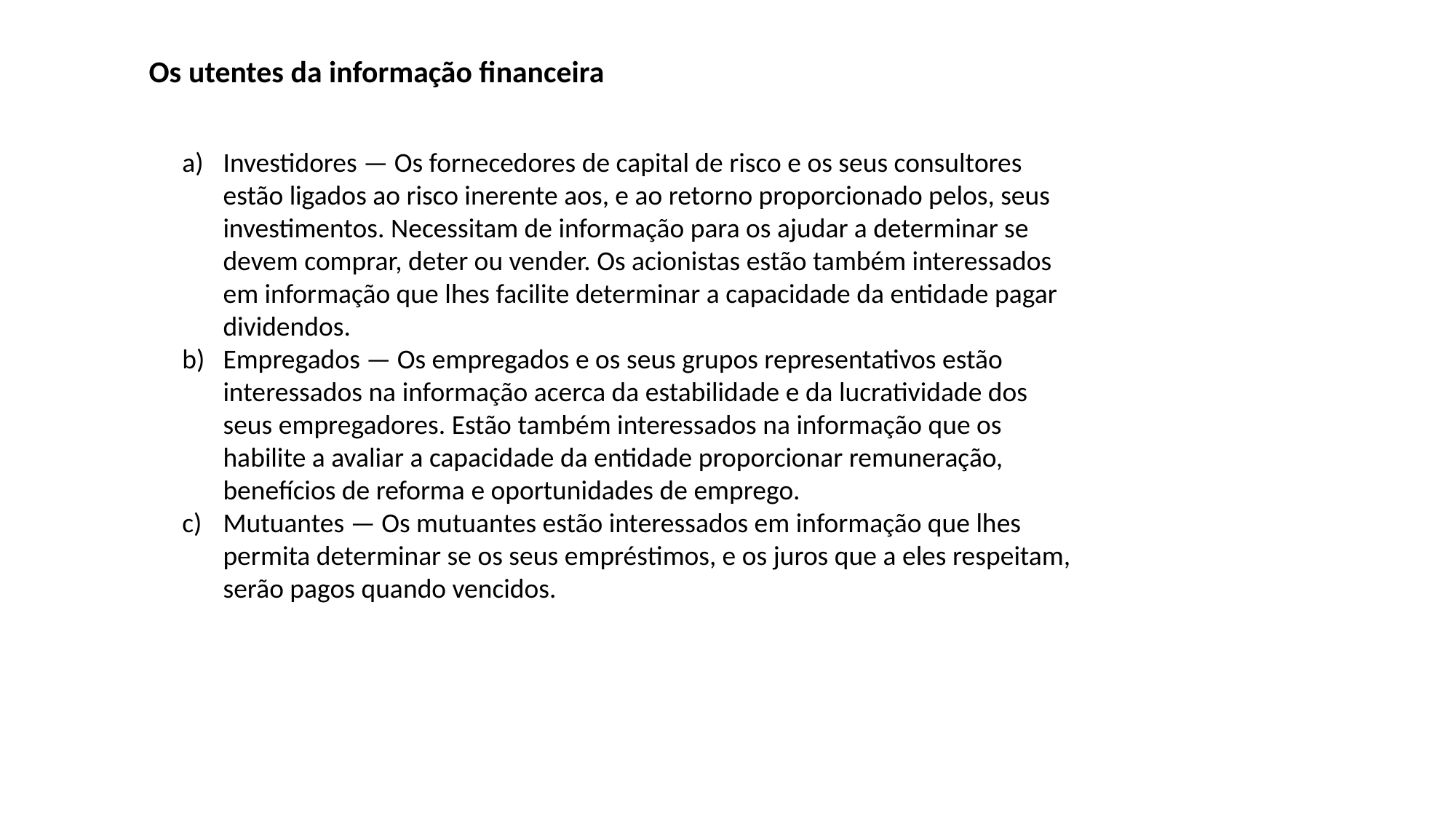

Os utentes da informação financeira
Investidores — Os fornecedores de capital de risco e os seus consultores estão ligados ao risco inerente aos, e ao retorno proporcionado pelos, seus investimentos. Necessitam de informação para os ajudar a determinar se devem comprar, deter ou vender. Os acionistas estão também interessados em informação que lhes facilite determinar a capacidade da entidade pagar dividendos.
Empregados — Os empregados e os seus grupos representativos estão interessados na informação acerca da estabilidade e da lucratividade dos seus empregadores. Estão também interessados na informação que os habilite a avaliar a capacidade da entidade proporcionar remuneração, benefícios de reforma e oportunidades de emprego.
Mutuantes — Os mutuantes estão interessados em informação que lhes permita determinar se os seus empréstimos, e os juros que a eles respeitam, serão pagos quando vencidos.